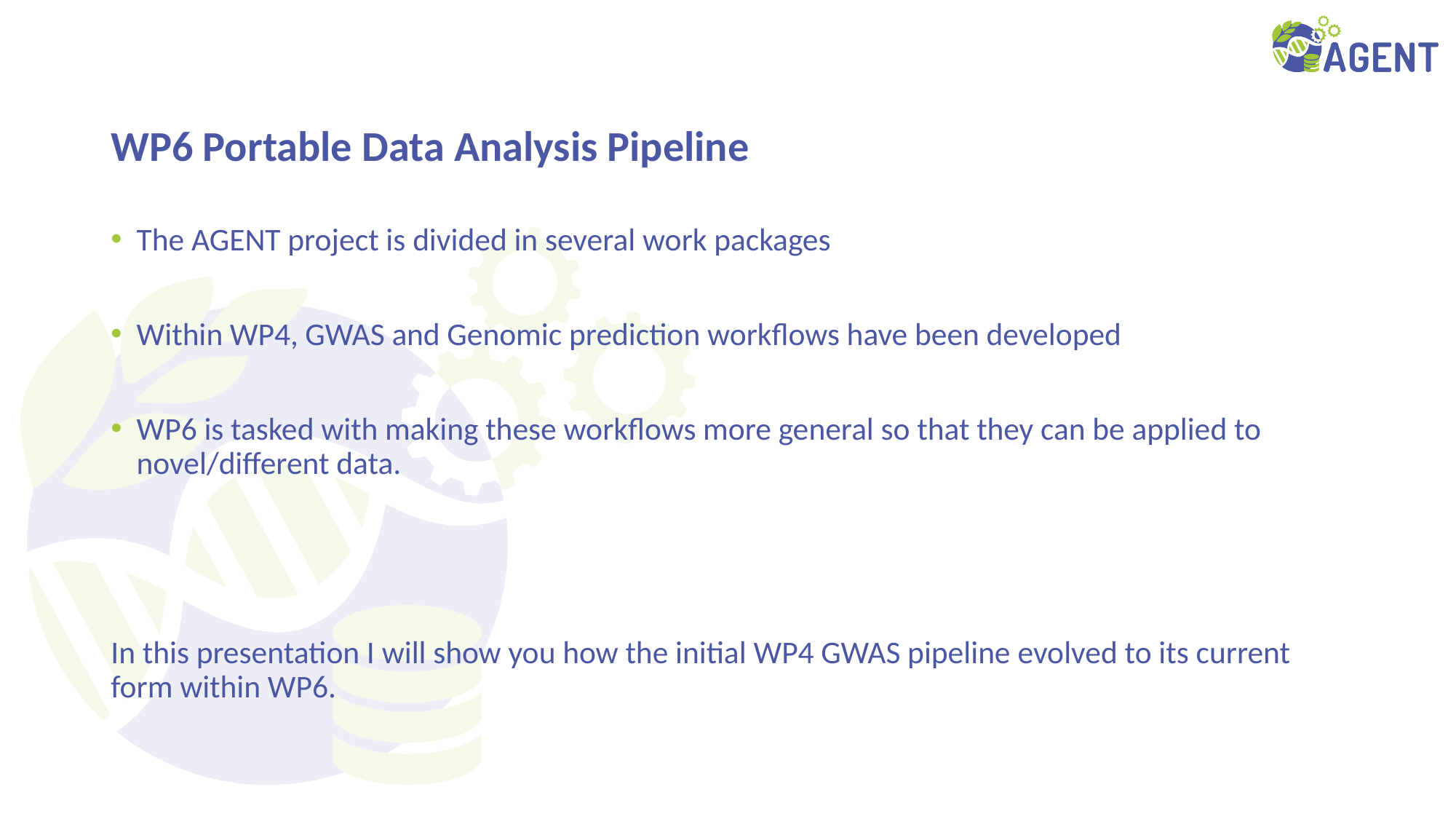

# WP6 Portable Data Analysis Pipeline
The AGENT project is divided in several work packages

Within WP4, GWAS and Genomic prediction workflows have been developed

WP6 is tasked with making these workflows more general so that they can be applied to novel/different data.

In this presentation I will show you how the initial WP4 GWAS pipeline evolved to its current form within WP6.